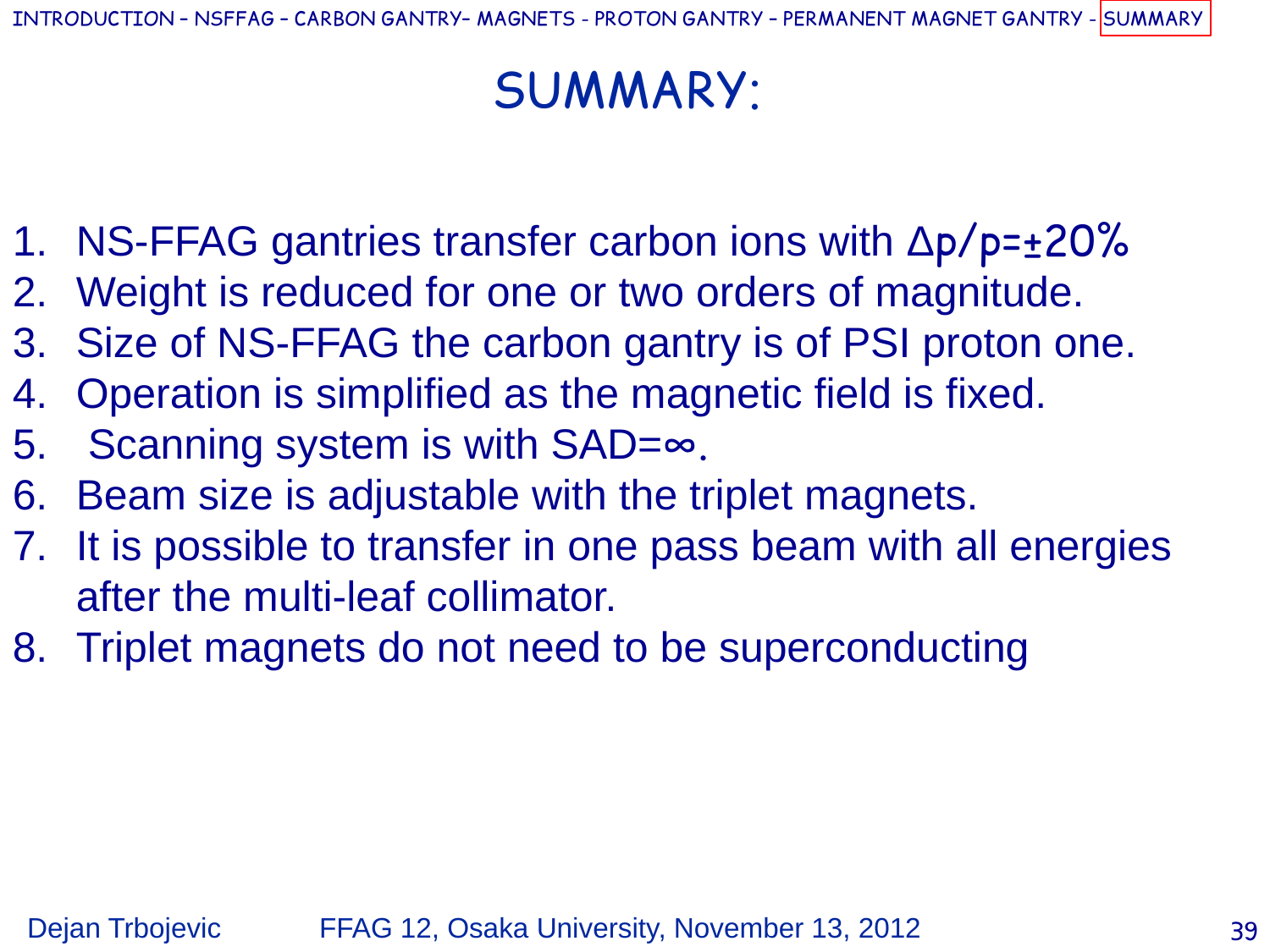

# SUMMARY:

NS-FFAG gantries transfer carbon ions with Δp/p=±20%
Weight is reduced for one or two orders of magnitude.
Size of NS-FFAG the carbon gantry is of PSI proton one.
Operation is simplified as the magnetic field is fixed.
 Scanning system is with SAD=∞.
Beam size is adjustable with the triplet magnets.
It is possible to transfer in one pass beam with all energies after the multi-leaf collimator.
Triplet magnets do not need to be superconducting